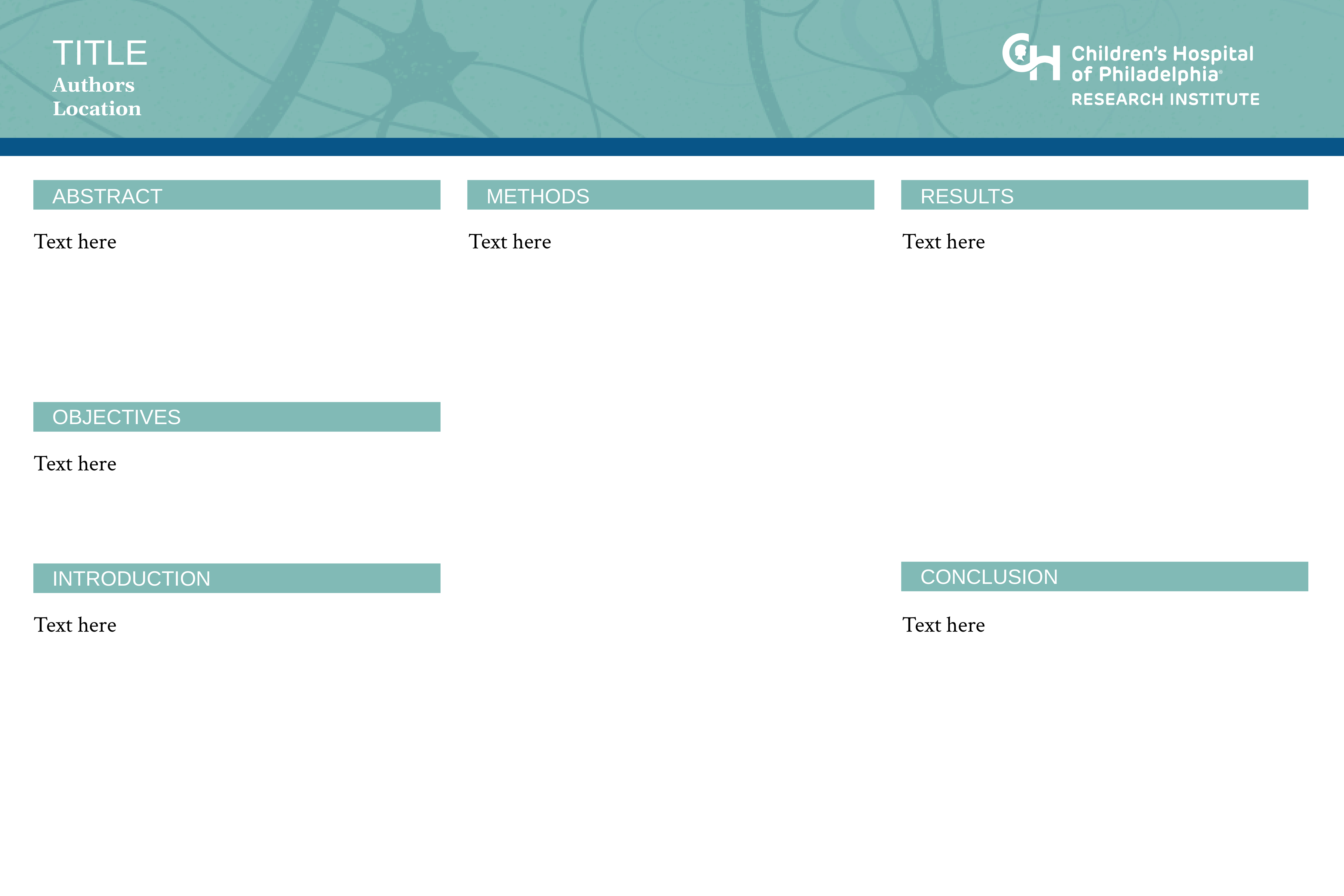

TITLE
Authors
Location

ABSTRACT
METHODS
RESULTS
Text here
Text here
Text here
OBJECTIVES

Text here
CONCLUSION

INTRODUCTION

Text here
Text here